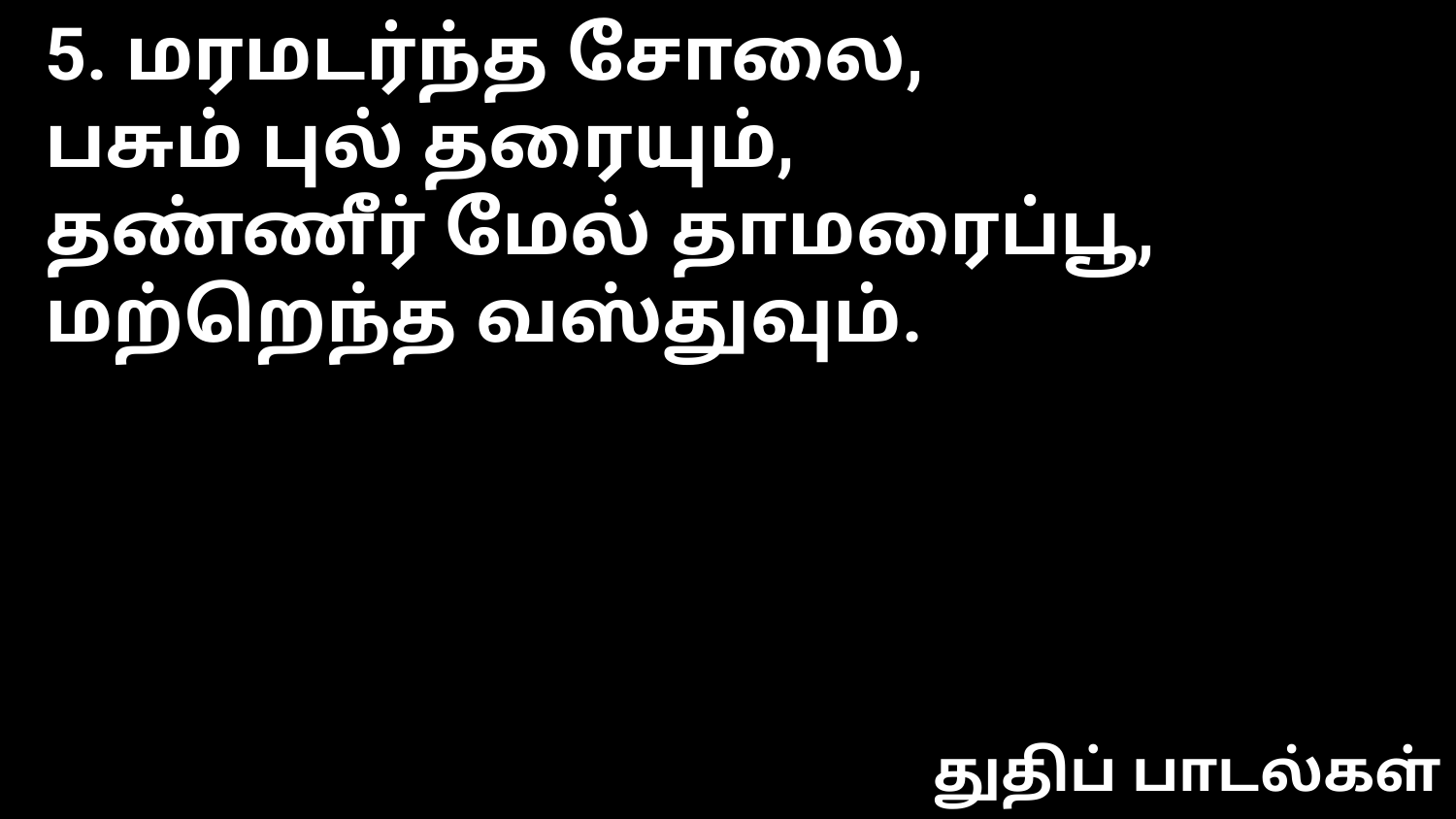

5. மரமடர்ந்த சோலை,
பசும் புல் தரையும்,
தண்ணீர் மேல் தாமரைப்பூ,
மற்றெந்த வஸ்துவும்.

துதிப் பாடல்கள்